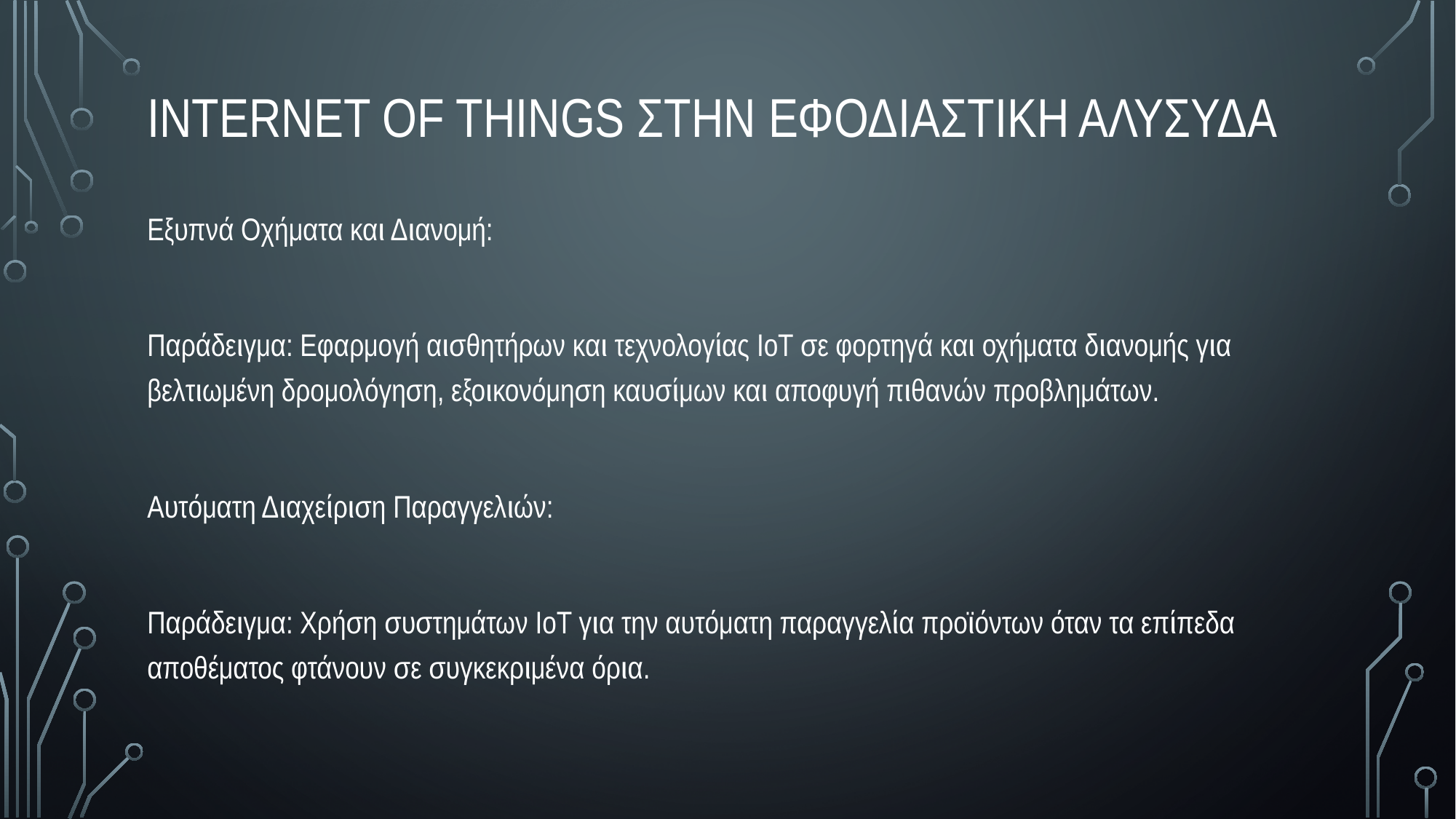

# internet of things στην εφοδιαστικη αλυσυδα
Εξυπνά Οχήματα και Διανομή:

Παράδειγμα: Εφαρμογή αισθητήρων και τεχνολογίας IoT σε φορτηγά και οχήματα διανομής για βελτιωμένη δρομολόγηση, εξοικονόμηση καυσίμων και αποφυγή πιθανών προβλημάτων.

Αυτόματη Διαχείριση Παραγγελιών:

Παράδειγμα: Χρήση συστημάτων IoT για την αυτόματη παραγγελία προϊόντων όταν τα επίπεδα αποθέματος φτάνουν σε συγκεκριμένα όρια.